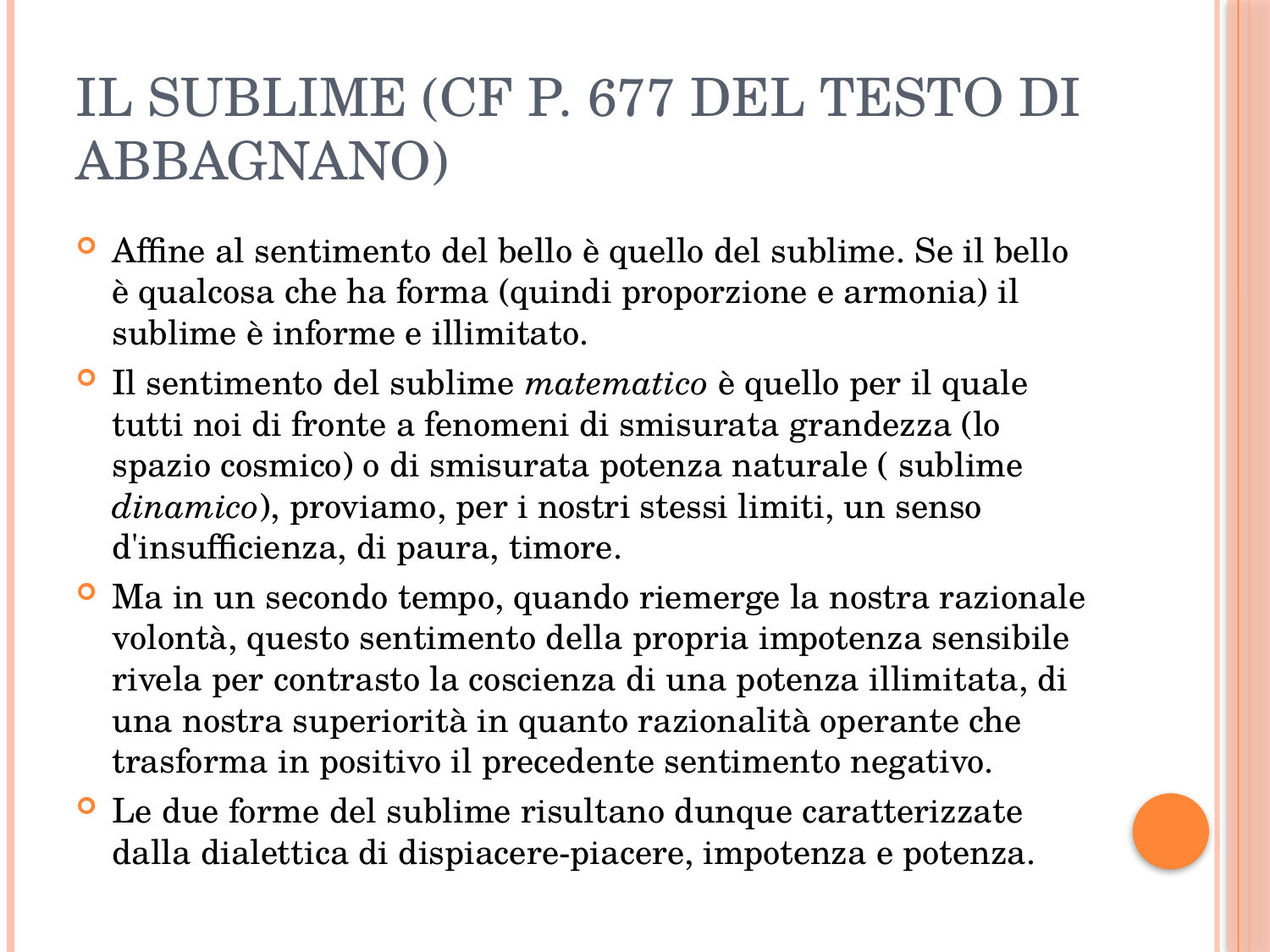

# Il sublime (cf p. 677 del testo di Abbagnano)
Affine al sentimento del bello è quello del sublime. Se il bello è qualcosa che ha forma (quindi proporzione e armonia) il sublime è informe e illimitato.
Il sentimento del sublime matematico è quello per il quale tutti noi di fronte a fenomeni di smisurata grandezza (lo spazio cosmico) o di smisurata potenza naturale ( sublime dinamico), proviamo, per i nostri stessi limiti, un senso d'insufficienza, di paura, timore.
Ma in un secondo tempo, quando riemerge la nostra razionale volontà, questo sentimento della propria impotenza sensibile rivela per contrasto la coscienza di una potenza illimitata, di una nostra superiorità in quanto razionalità operante che trasforma in positivo il precedente sentimento negativo.
Le due forme del sublime risultano dunque caratterizzate dalla dialettica di dispiacere-piacere, impotenza e potenza.